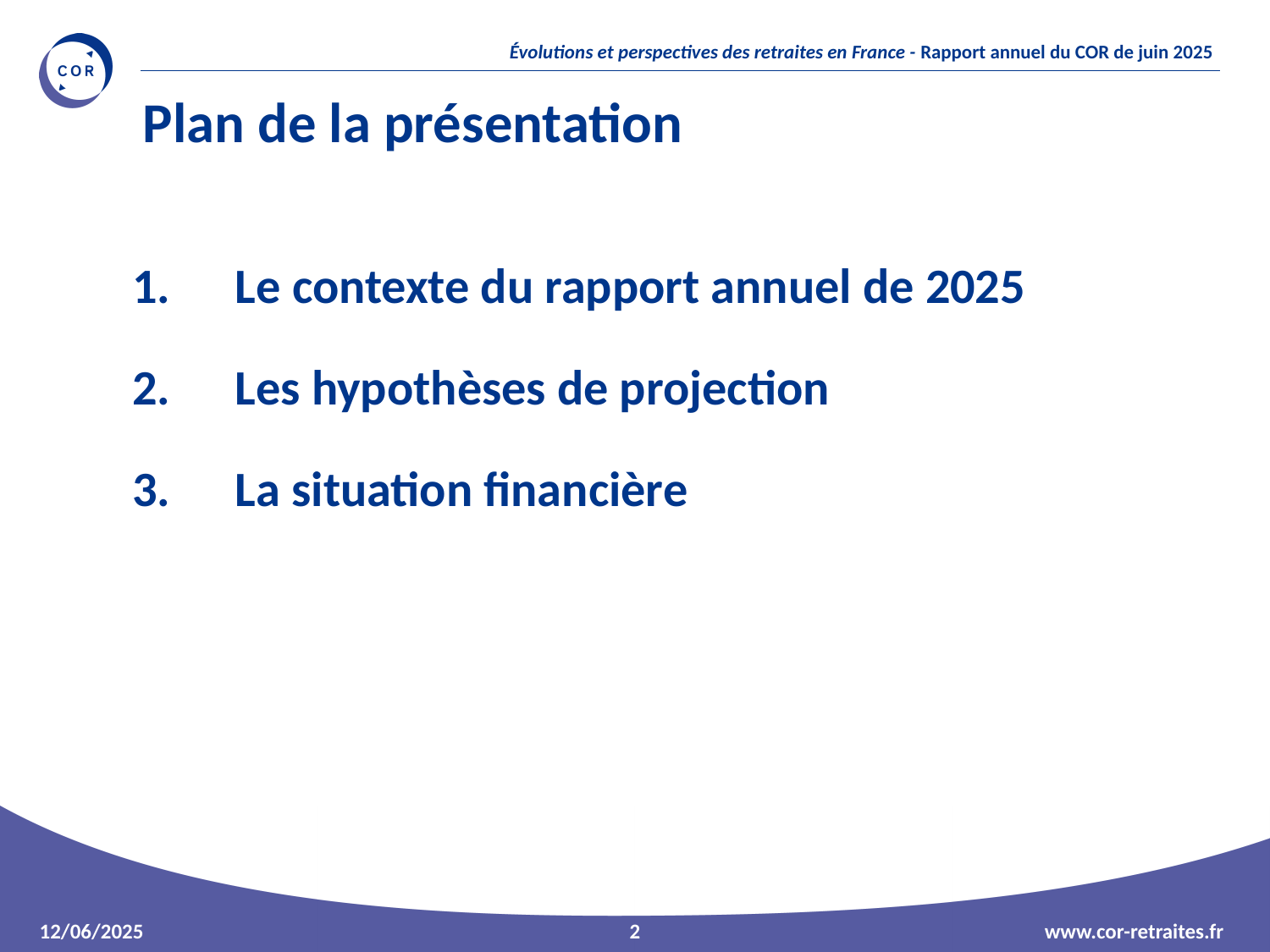

2
Plan de la présentation
Le contexte du rapport annuel de 2025
Les hypothèses de projection
La situation financière
2